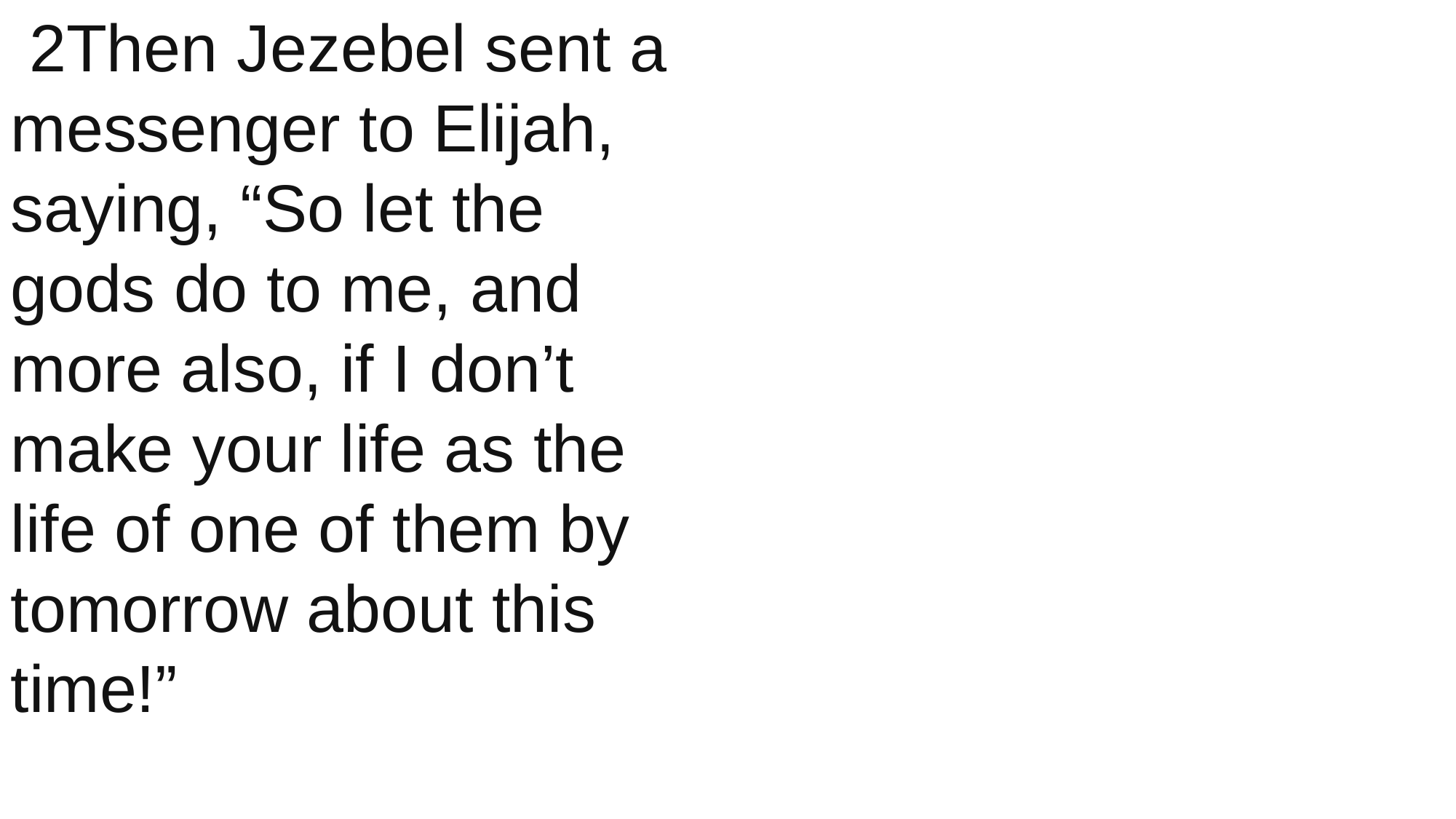

2Then Jezebel sent a messenger to Elijah, saying, “So let the gods do to me, and more also, if I don’t make your life as the life of one of them by tomorrow about this time!”